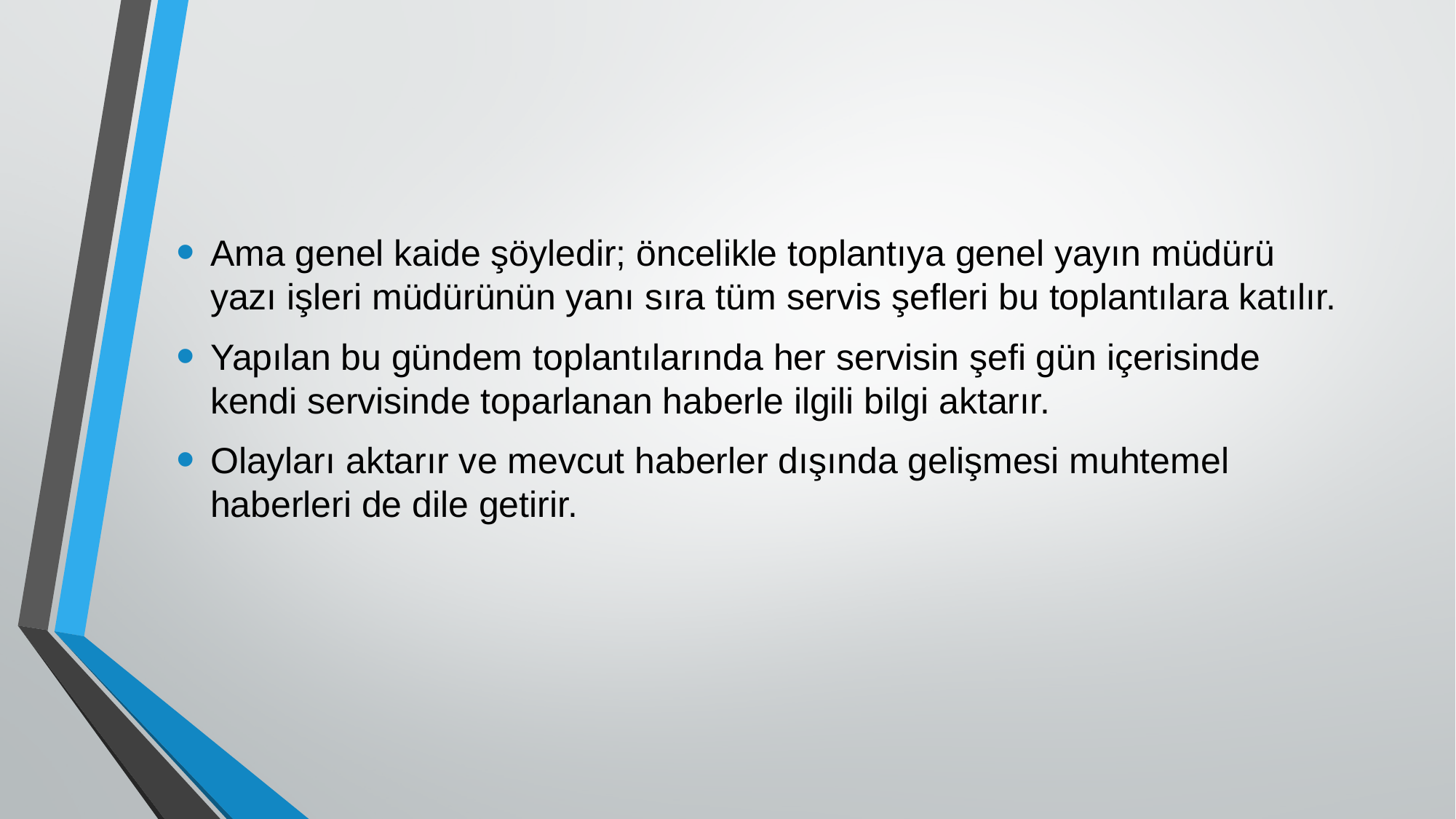

Ama genel kaide şöyledir; öncelikle toplantıya genel yayın müdürü yazı işleri müdürünün yanı sıra tüm servis şefleri bu toplantılara katılır.
Yapılan bu gündem toplantılarında her servisin şefi gün içerisinde kendi servisinde toparlanan haberle ilgili bilgi aktarır.
Olayları aktarır ve mevcut haberler dışında gelişmesi muhtemel haberleri de dile getirir.